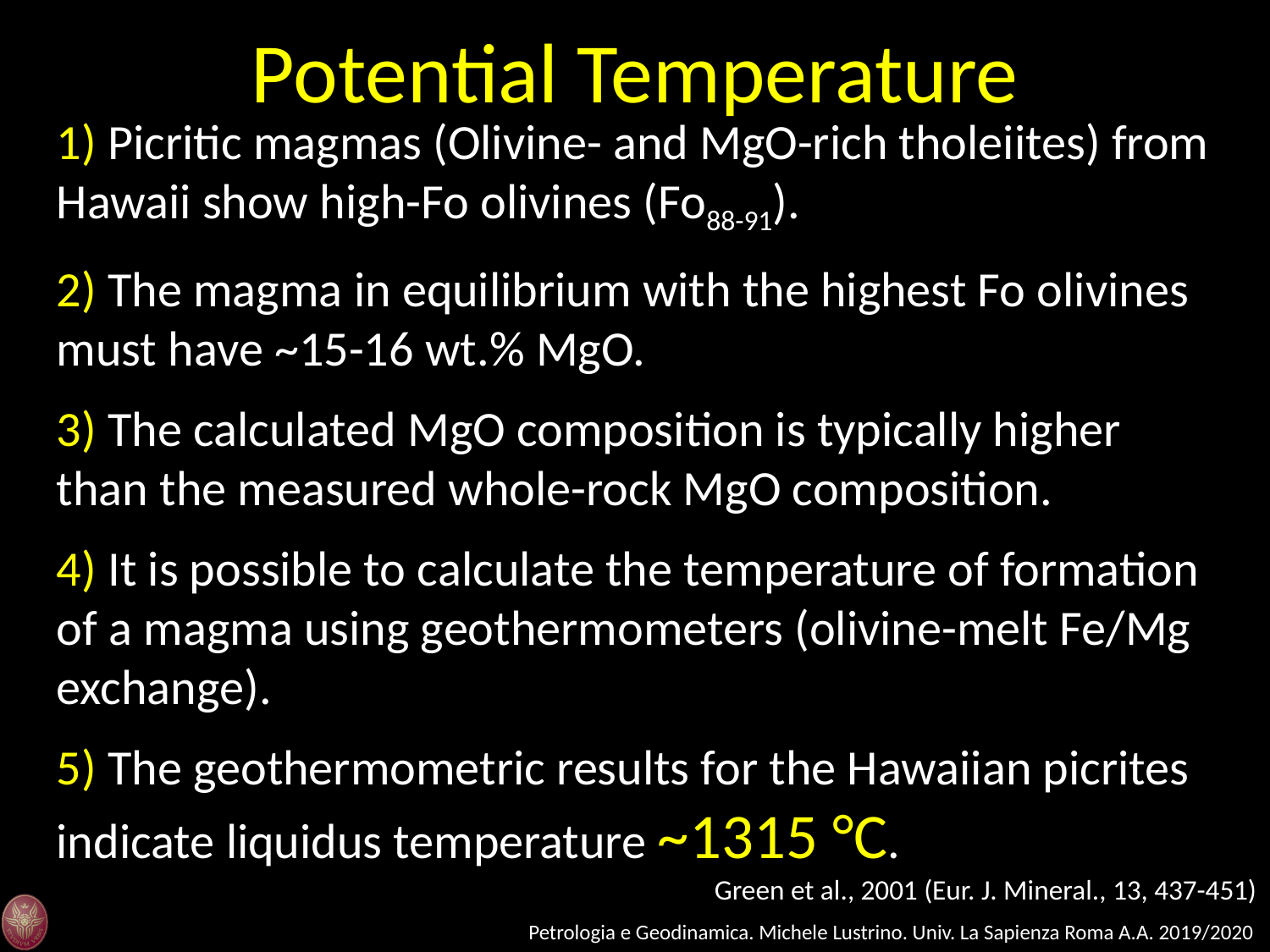

Potential Temperature
1) Picritic magmas (Olivine- and MgO-rich tholeiites) from Hawaii show high-Fo olivines (Fo88-91).

2) The magma in equilibrium with the highest Fo olivines must have ~15-16 wt.% MgO.

3) The calculated MgO composition is typically higher than the measured whole-rock MgO composition.

4) It is possible to calculate the temperature of formation of a magma using geothermometers (olivine-melt Fe/Mg exchange).

5) The geothermometric results for the Hawaiian picrites indicate liquidus temperature ~1315 °C.
Green et al., 2001 (Eur. J. Mineral., 13, 437-451)